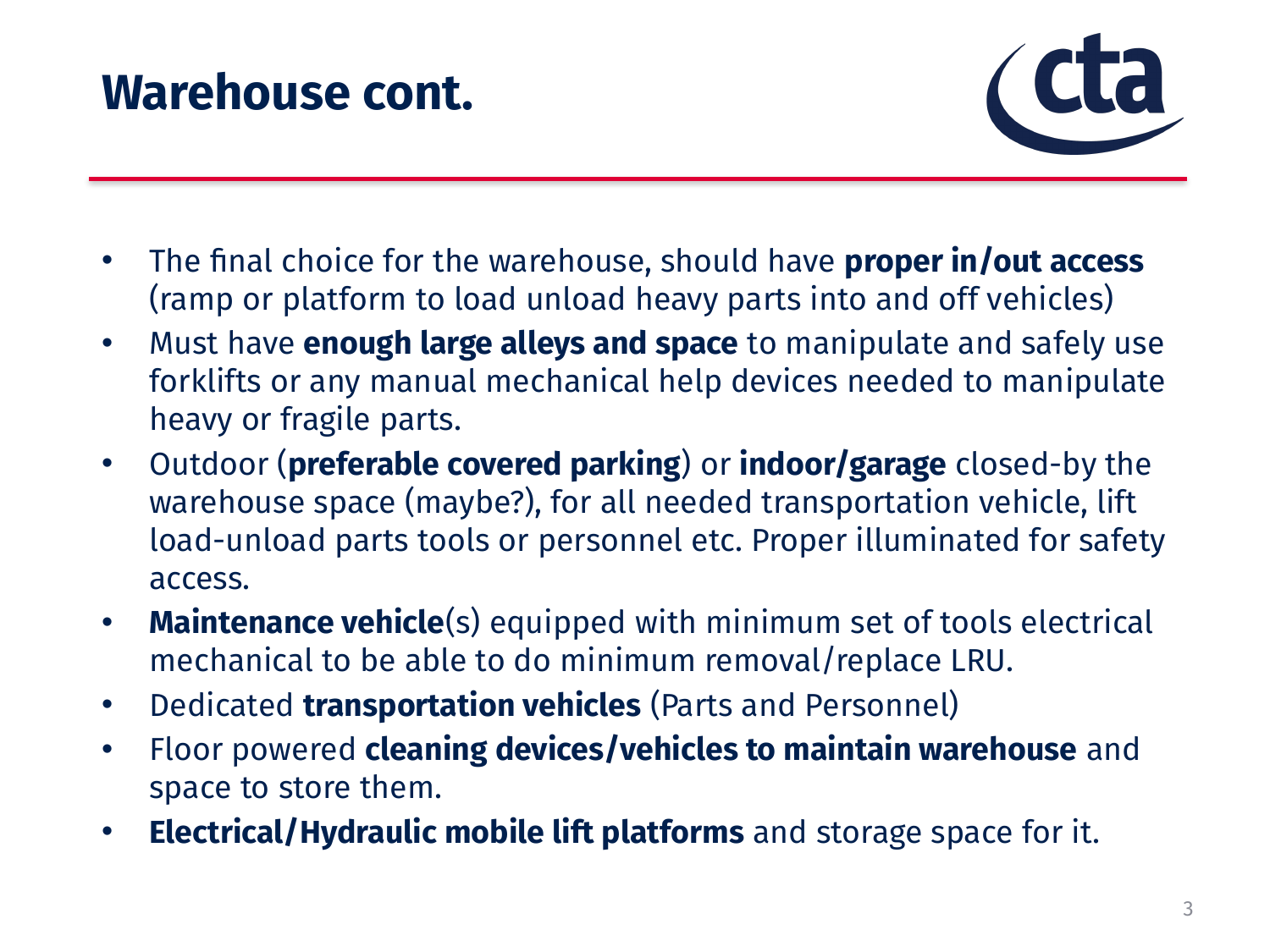

# Warehouse cont.

The final choice for the warehouse, should have proper in/out access (ramp or platform to load unload heavy parts into and off vehicles)
Must have enough large alleys and space to manipulate and safely use forklifts or any manual mechanical help devices needed to manipulate heavy or fragile parts.
Outdoor (preferable covered parking) or indoor/garage closed-by the warehouse space (maybe?), for all needed transportation vehicle, lift load-unload parts tools or personnel etc. Proper illuminated for safety access.
Maintenance vehicle(s) equipped with minimum set of tools electrical mechanical to be able to do minimum removal/replace LRU.
Dedicated transportation vehicles (Parts and Personnel)
Floor powered cleaning devices/vehicles to maintain warehouse and space to store them.
Electrical/Hydraulic mobile lift platforms and storage space for it.

3